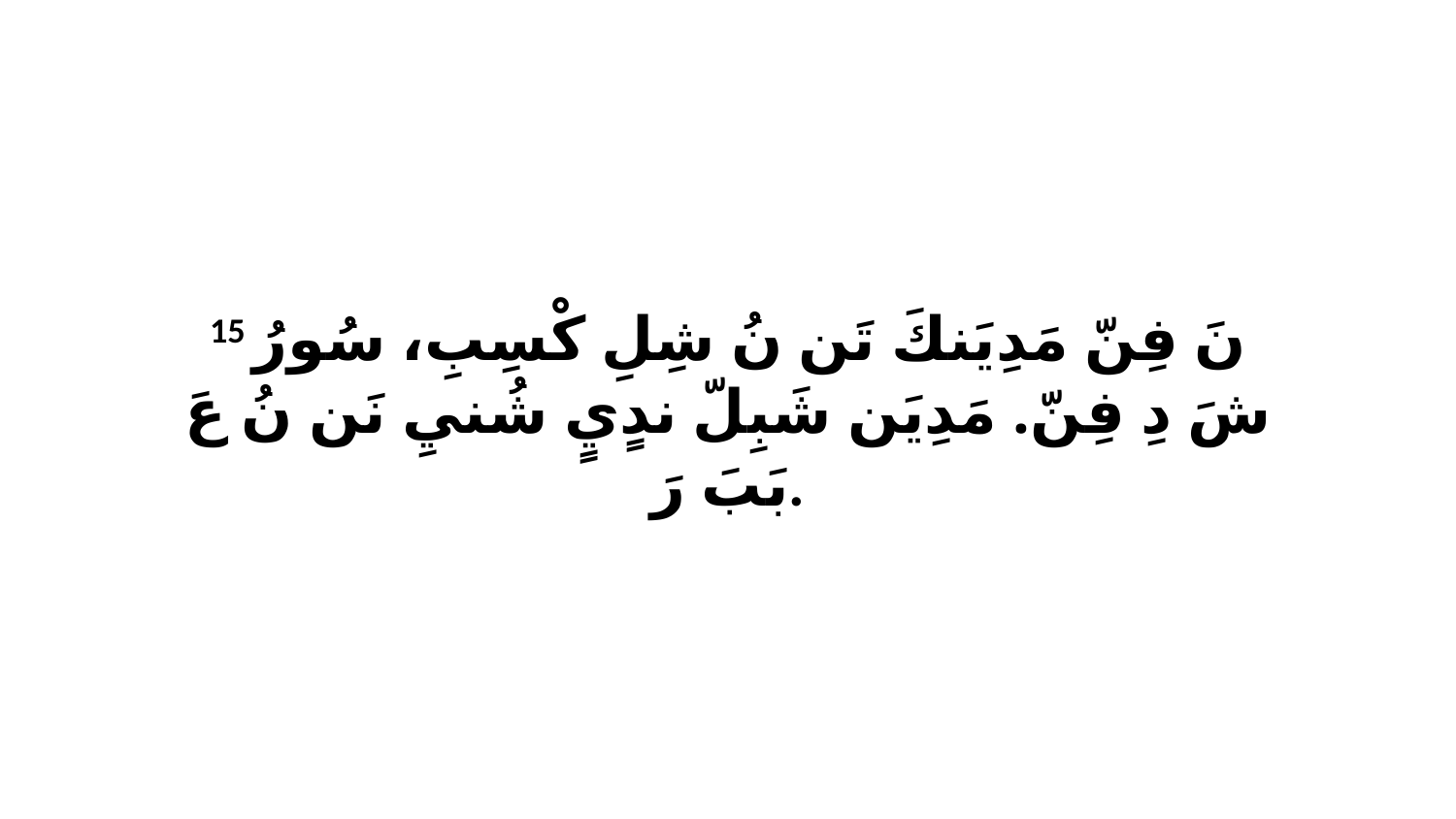

15 نَ فِنّ مَدِيَنكَ تَن نُ شِلِ كْسِبِ، سُورُ شَ دِ فِنّ. مَدِيَن شَبِلّ ندٍيٍ شُنيِ نَن نُ عَ بَبَ رَ.